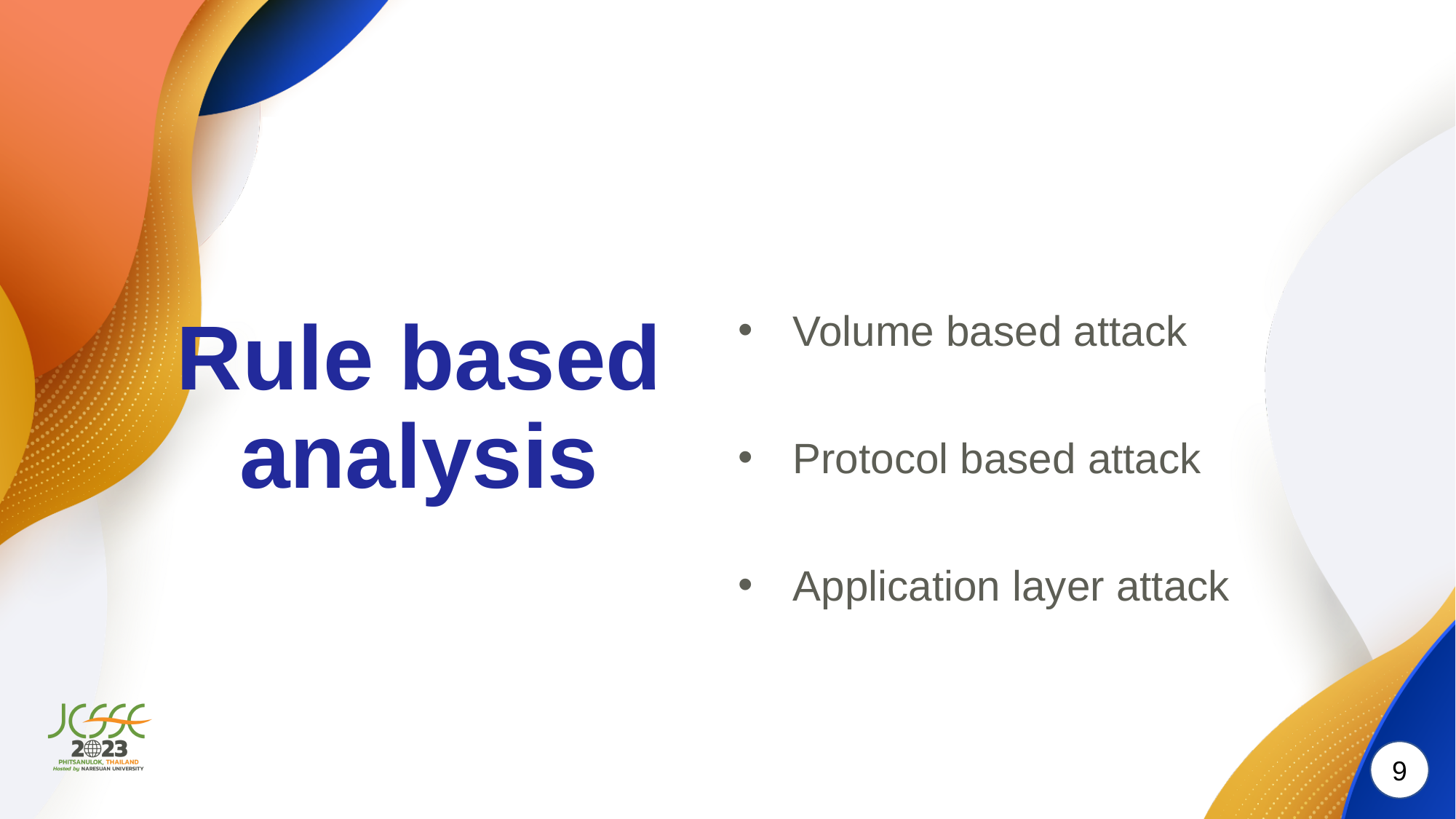

# Rule based analysis
Volume based attack
Protocol based attack
Application layer attack